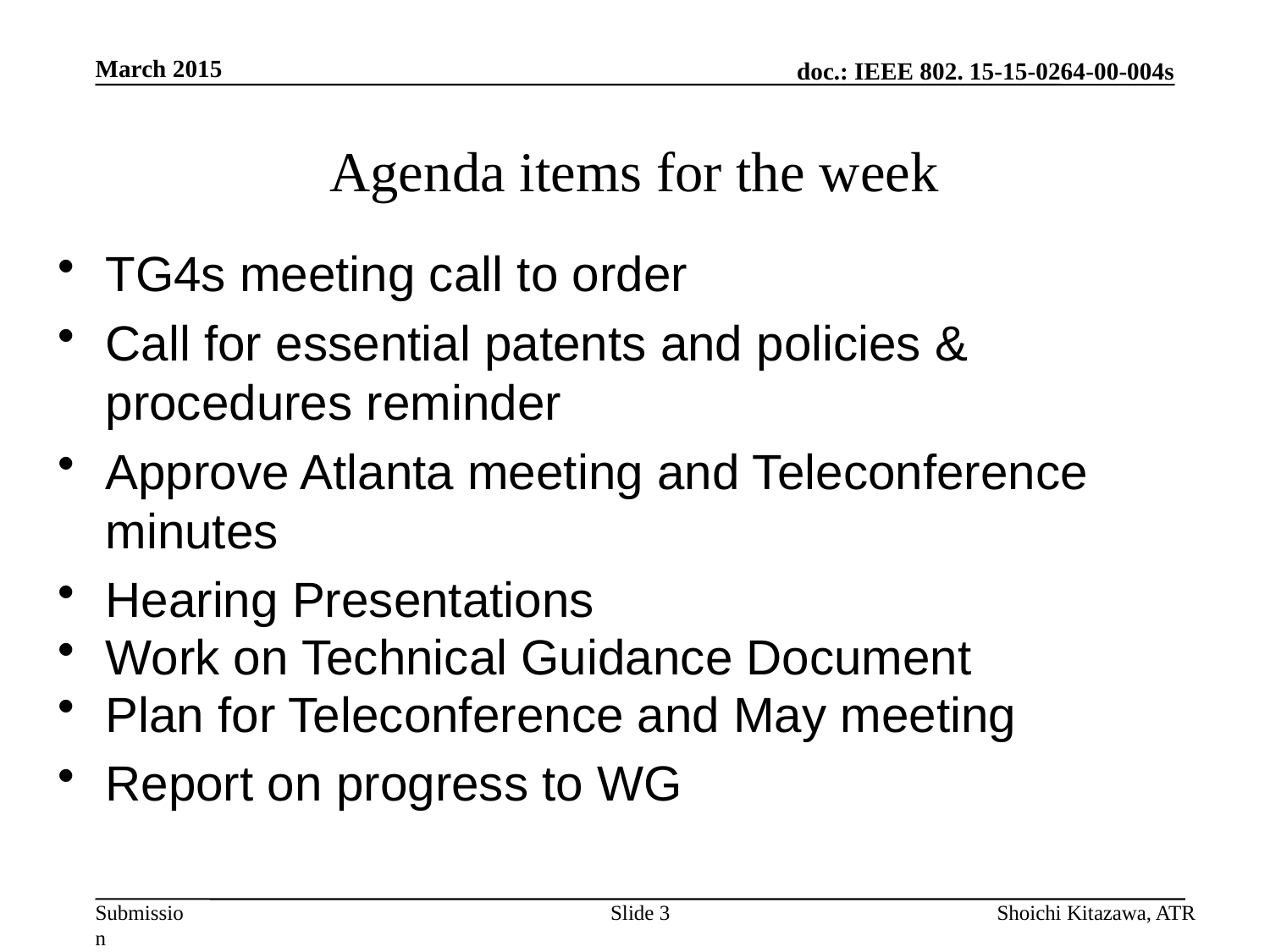

March 2015
# Agenda items for the week
TG4s meeting call to order
Call for essential patents and policies & procedures reminder
Approve Atlanta meeting and Teleconference minutes
Hearing Presentations
Work on Technical Guidance Document
Plan for Teleconference and May meeting
Report on progress to WG

Slide 3
Shoichi Kitazawa, ATR